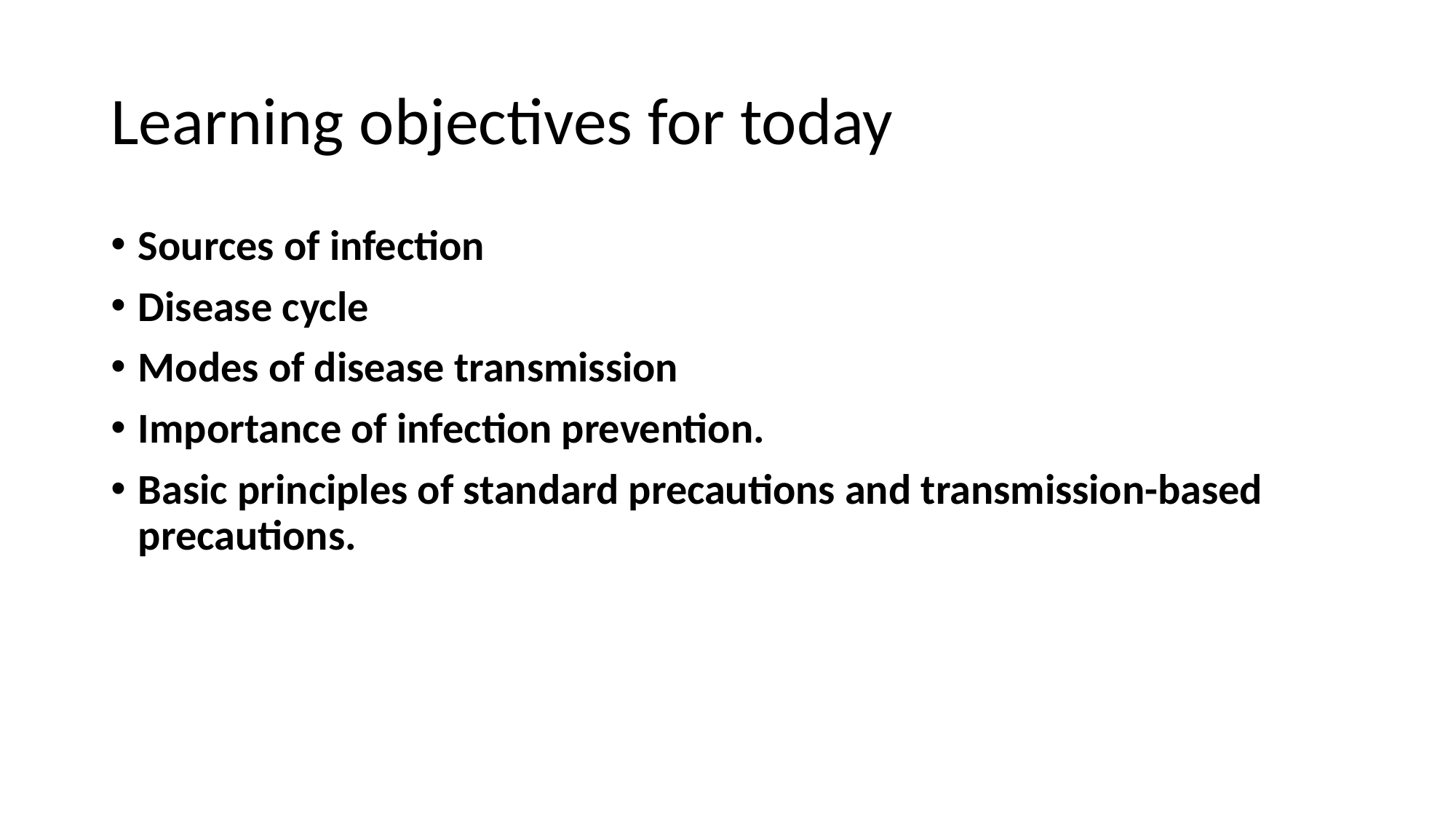

# Learning objectives for today
Sources of infection
Disease cycle
Modes of disease transmission
Importance of infection prevention.
Basic principles of standard precautions and transmission-based precautions.